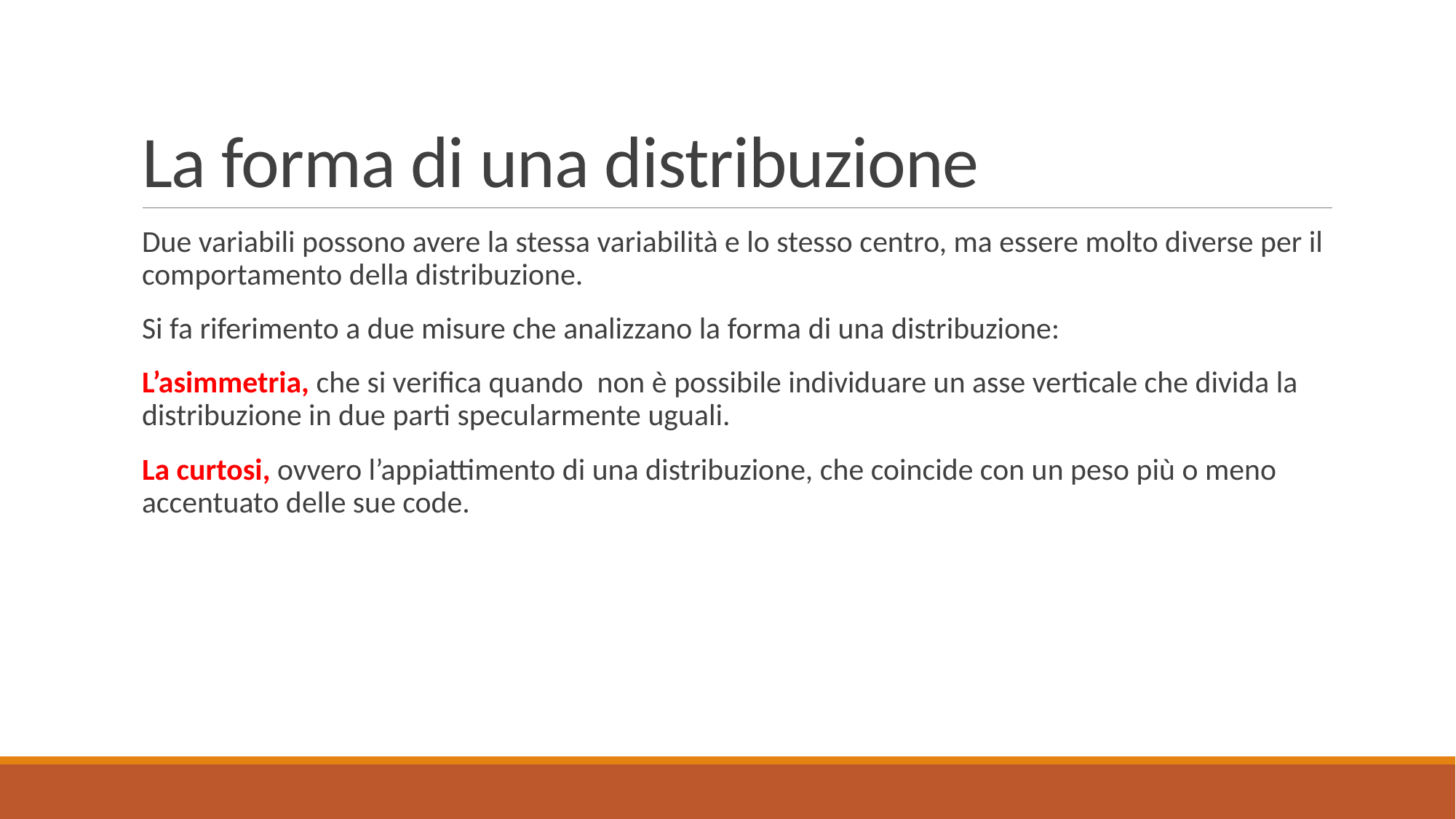

# La forma di una distribuzione
Due variabili possono avere la stessa variabilità e lo stesso centro, ma essere molto diverse per il comportamento della distribuzione.
Si fa riferimento a due misure che analizzano la forma di una distribuzione:
L’asimmetria, che si verifica quando  non è possibile individuare un asse verticale che divida la distribuzione in due parti specularmente uguali.
La curtosi, ovvero l’appiattimento di una distribuzione, che coincide con un peso più o meno accentuato delle sue code.